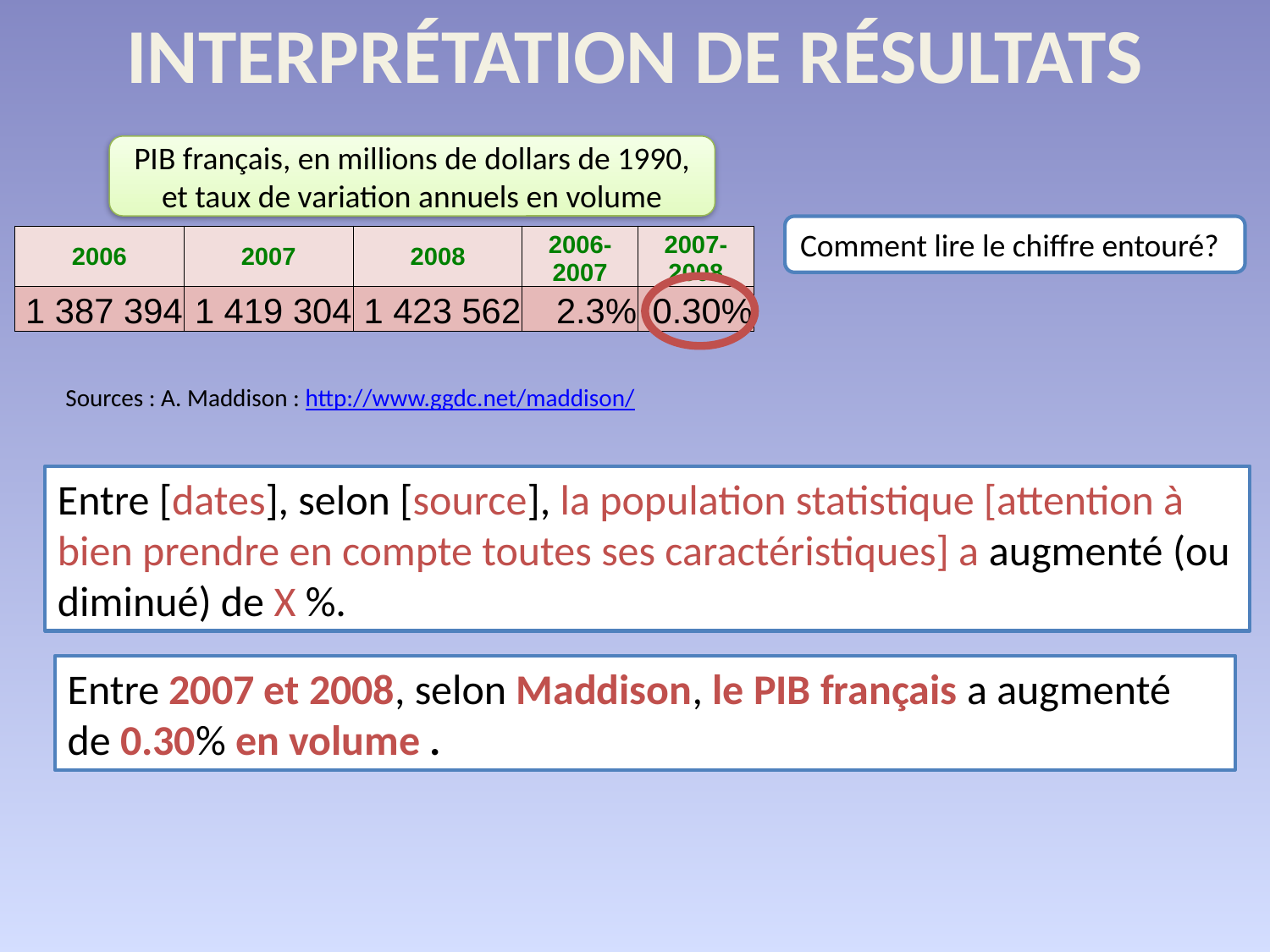

INTERPRÉTATION DE RÉSULTATS
PIB français, en millions de dollars de 1990, et taux de variation annuels en volume
Comment lire le chiffre entouré?
| 2006 | 2007 | 2008 | 2006-2007 | 2007-2008 |
| --- | --- | --- | --- | --- |
| 1 387 394 | 1 419 304 | 1 423 562 | 2.3% | 0.30% |

Sources : A. Maddison : http://www.ggdc.net/maddison/
Entre [dates], selon [source], la population statistique [attention à bien prendre en compte toutes ses caractéristiques] a augmenté (ou diminué) de X %.
Entre 2007 et 2008, selon Maddison, le PIB français a augmenté de 0.30% en volume .